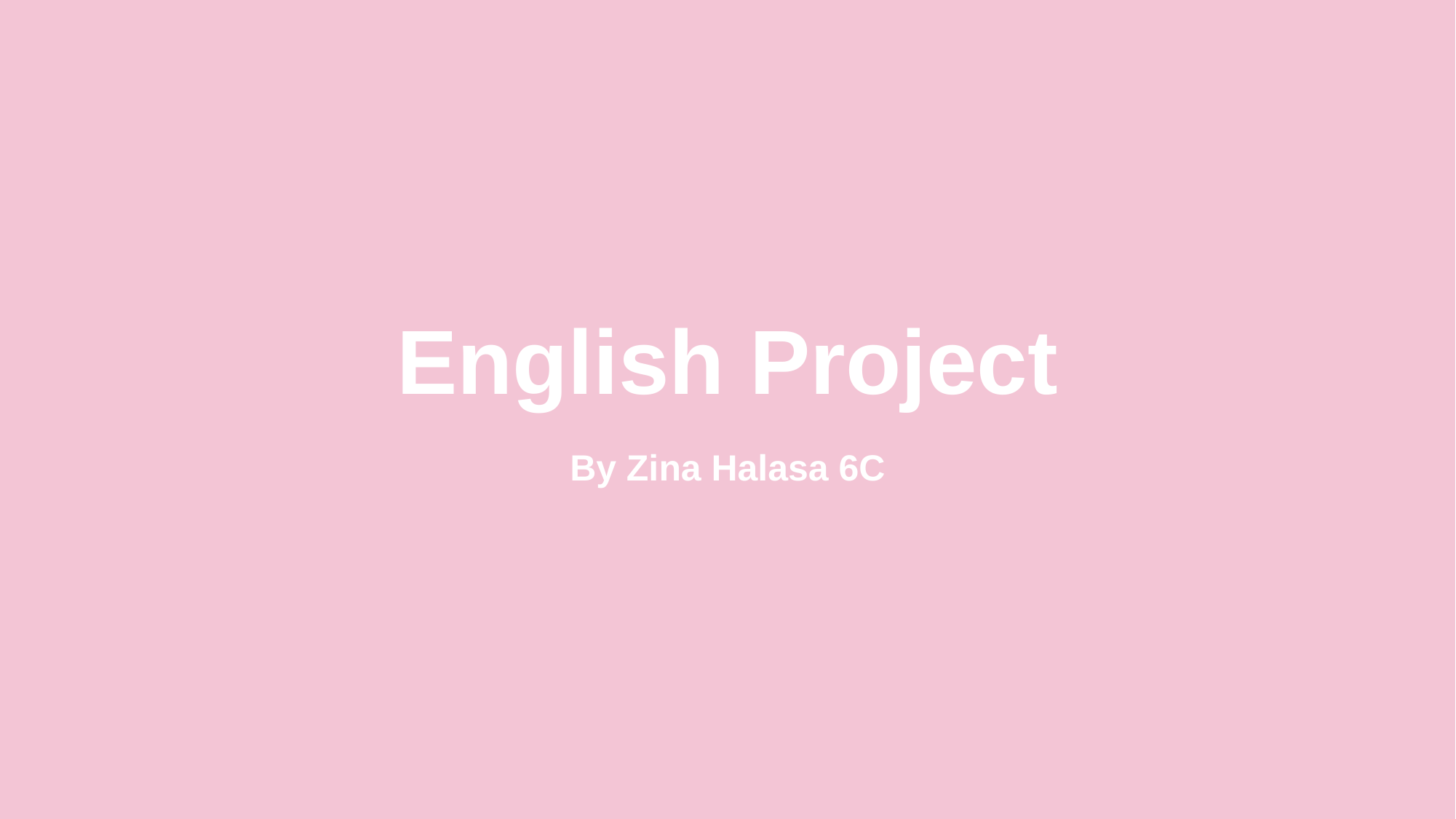

# English Project
By Zina Halasa 6C